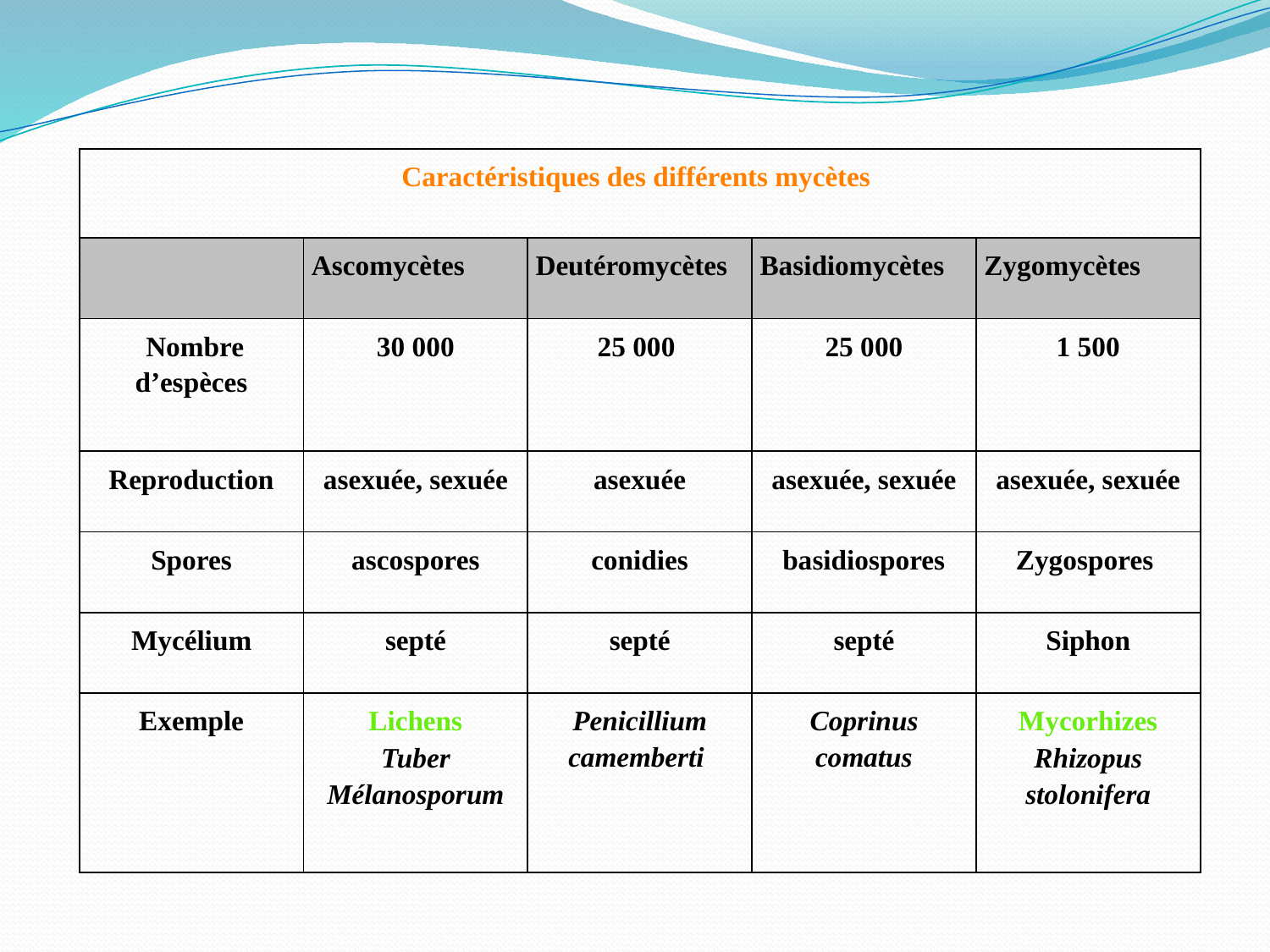

| Caractéristiques des différents mycètes |  |  |  |  |
| --- | --- | --- | --- | --- |
|  | Ascomycètes | Deutéromycètes | Basidiomycètes | Zygomycètes |
| Nombre d’espèces | 30 000 | 25 000 | 25 000 | 1 500 |
| Reproduction | asexuée, sexuée | asexuée | asexuée, sexuée | asexuée, sexuée |
| Spores | ascospores | conidies | basidiospores | Zygospores |
| Mycélium | septé | septé | septé | Siphon |
| Exemple | Lichens Tuber Mélanosporum | Penicillium camemberti | Coprinus comatus | Mycorhizes Rhizopus stolonifera |